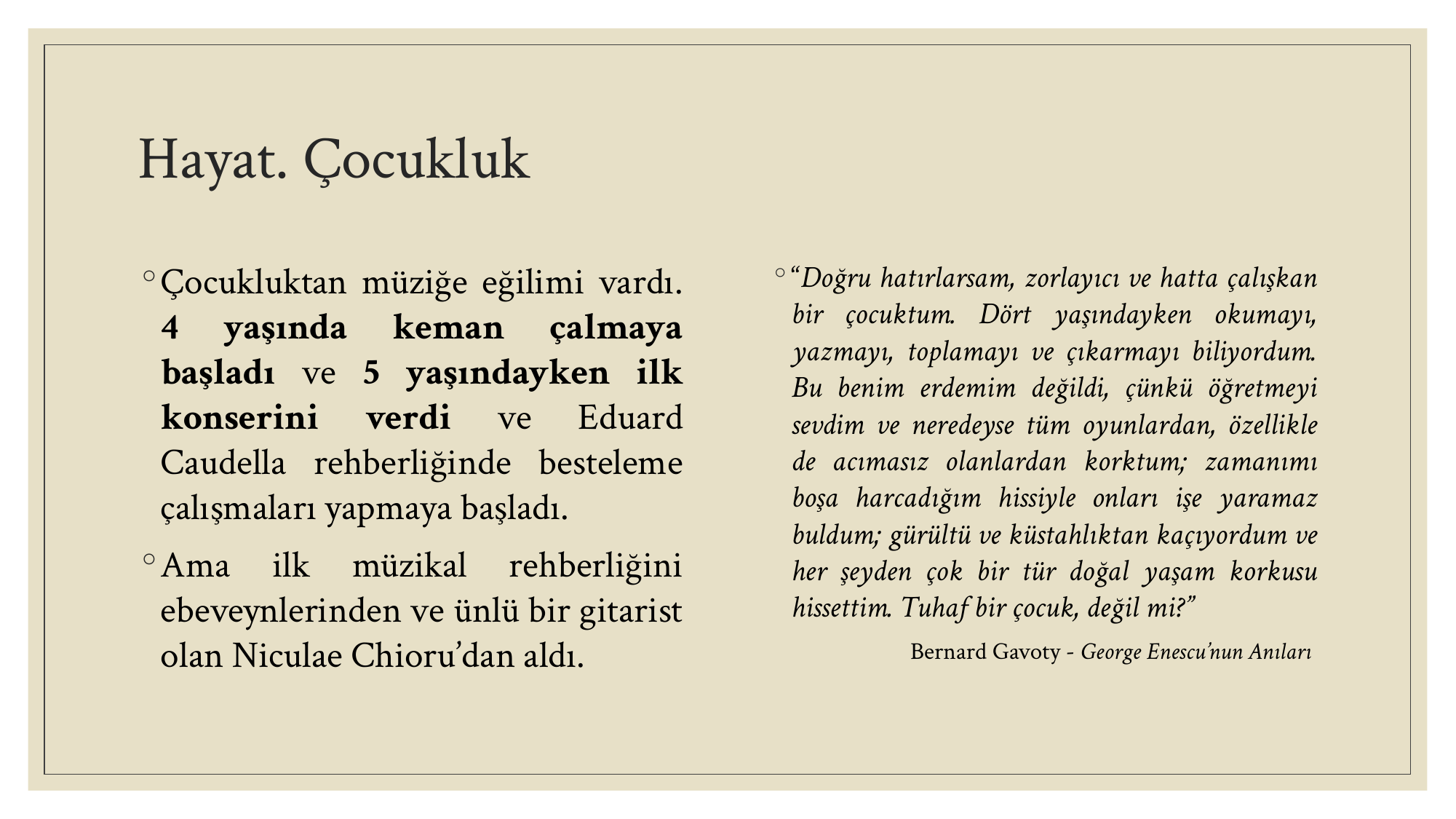

# Hayat. Çocukluk
Çocukluktan müziğe eğilimi vardı. 4 yaşında keman çalmaya başladı ve 5 yaşındayken ilk konserini verdi ve Eduard Caudella rehberliğinde besteleme çalışmaları yapmaya başladı.
Ama ilk müzikal rehberliğini ebeveynlerinden ve ünlü bir gitarist olan Niculae Chioru’dan aldı.

“Doğru hatırlarsam, zorlayıcı ve hatta çalışkan bir çocuktum. Dört yaşındayken okumayı, yazmayı, toplamayı ve çıkarmayı biliyordum. Bu benim erdemim değildi, çünkü öğretmeyi sevdim ve neredeyse tüm oyunlardan, özellikle de acımasız olanlardan korktum; zamanımı boşa harcadığım hissiyle onları işe yaramaz buldum; gürültü ve küstahlıktan kaçıyordum ve her şeyden çok bir tür doğal yaşam korkusu hissettim. Tuhaf bir çocuk, değil mi?”
Bernard Gavoty - George Enescu’nun Anıları